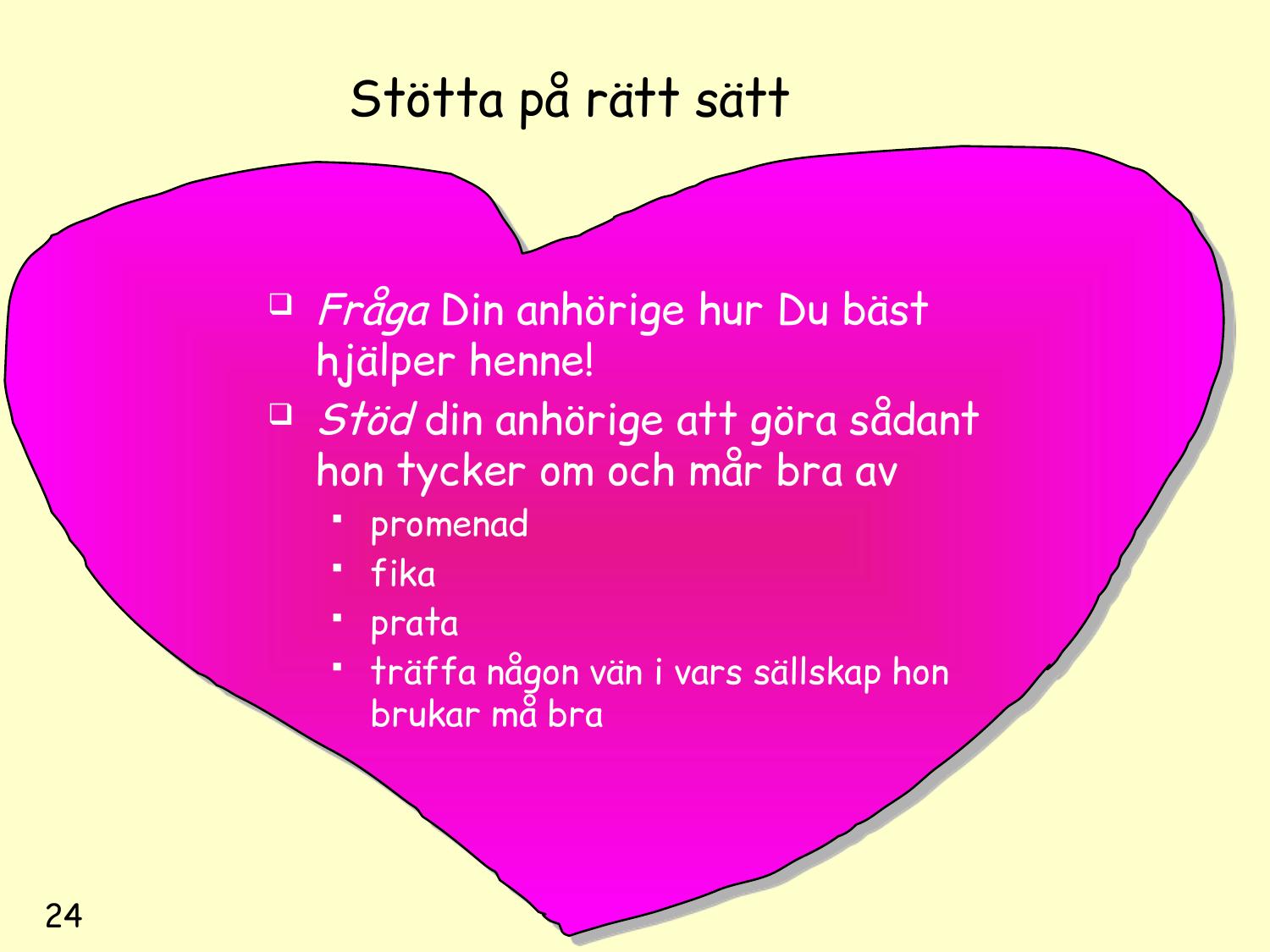

# Stötta på rätt sätt

Fråga Din anhörige hur Du bäst hjälper henne!
Stöd din anhörige att göra sådant hon tycker om och mår bra av
promenad
fika
prata
träffa någon vän i vars sällskap hon brukar må bra
24